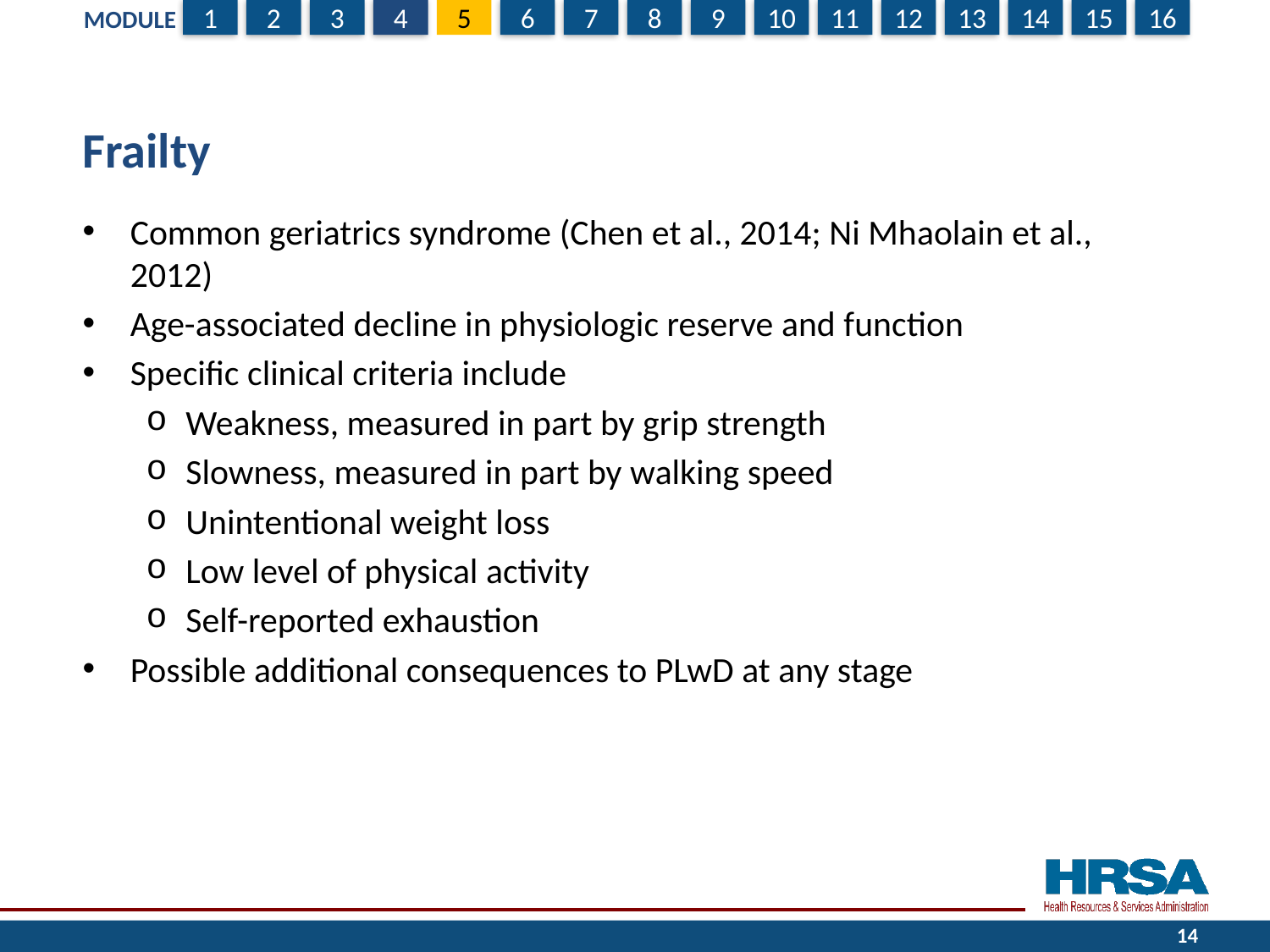

# Frailty
Common geriatrics syndrome (Chen et al., 2014; Ni Mhaolain et al., 2012)
Age-associated decline in physiologic reserve and function
Specific clinical criteria include
Weakness, measured in part by grip strength
Slowness, measured in part by walking speed
Unintentional weight loss
Low level of physical activity
Self-reported exhaustion
Possible additional consequences to PLwD at any stage